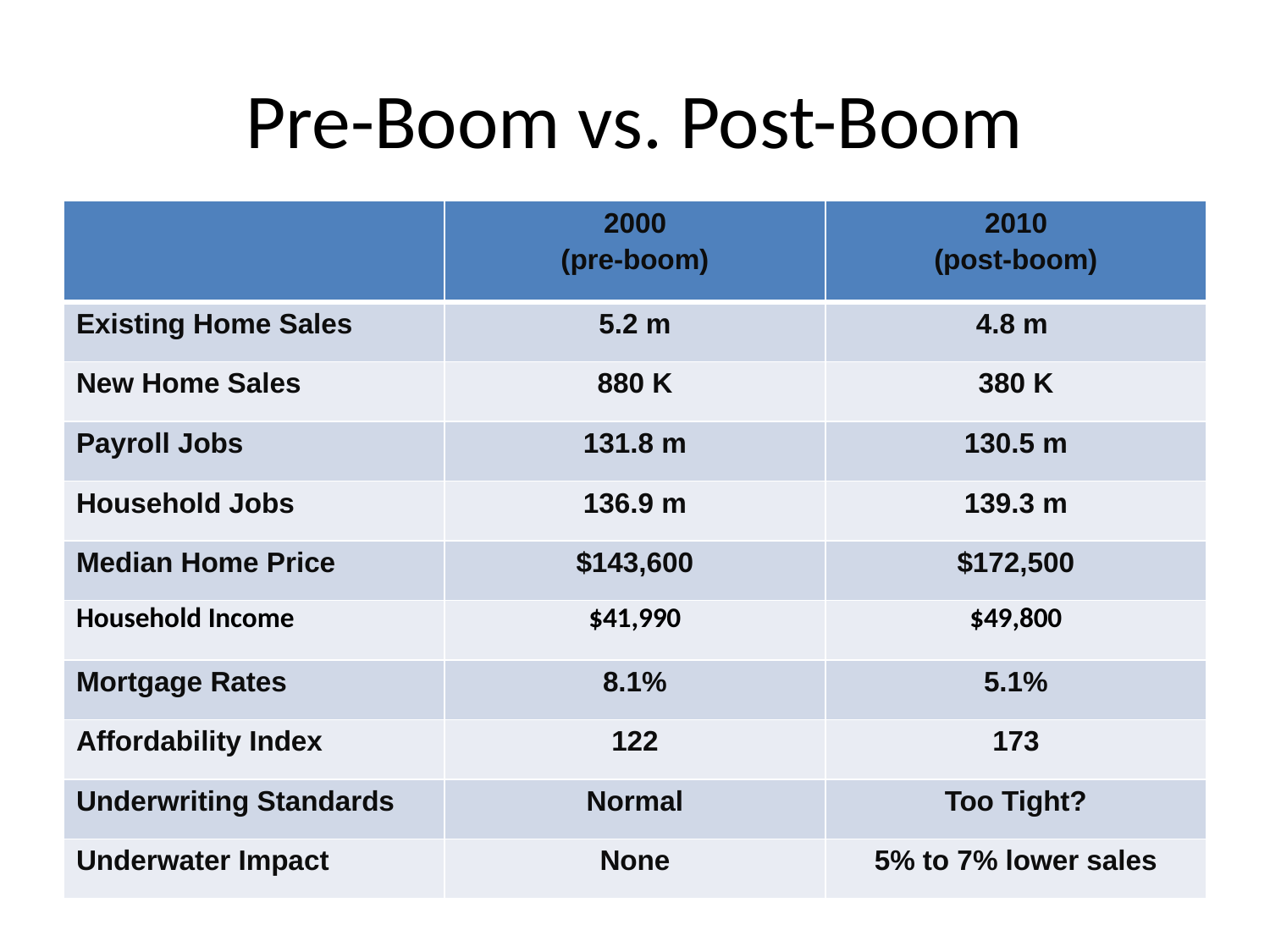

# Pre-Boom vs. Post-Boom
|  | 2000 (pre-boom) | 2010 (post-boom) |
| --- | --- | --- |
| Existing Home Sales | 5.2 m | 4.8 m |
| New Home Sales | 880 K | 380 K |
| Payroll Jobs | 131.8 m | 130.5 m |
| Household Jobs | 136.9 m | 139.3 m |
| Median Home Price | $143,600 | $172,500 |
| Household Income | $41,990 | $49,800 |
| Mortgage Rates | 8.1% | 5.1% |
| Affordability Index | 122 | 173 |
| Underwriting Standards | Normal | Too Tight? |
| Underwater Impact | None | 5% to 7% lower sales |